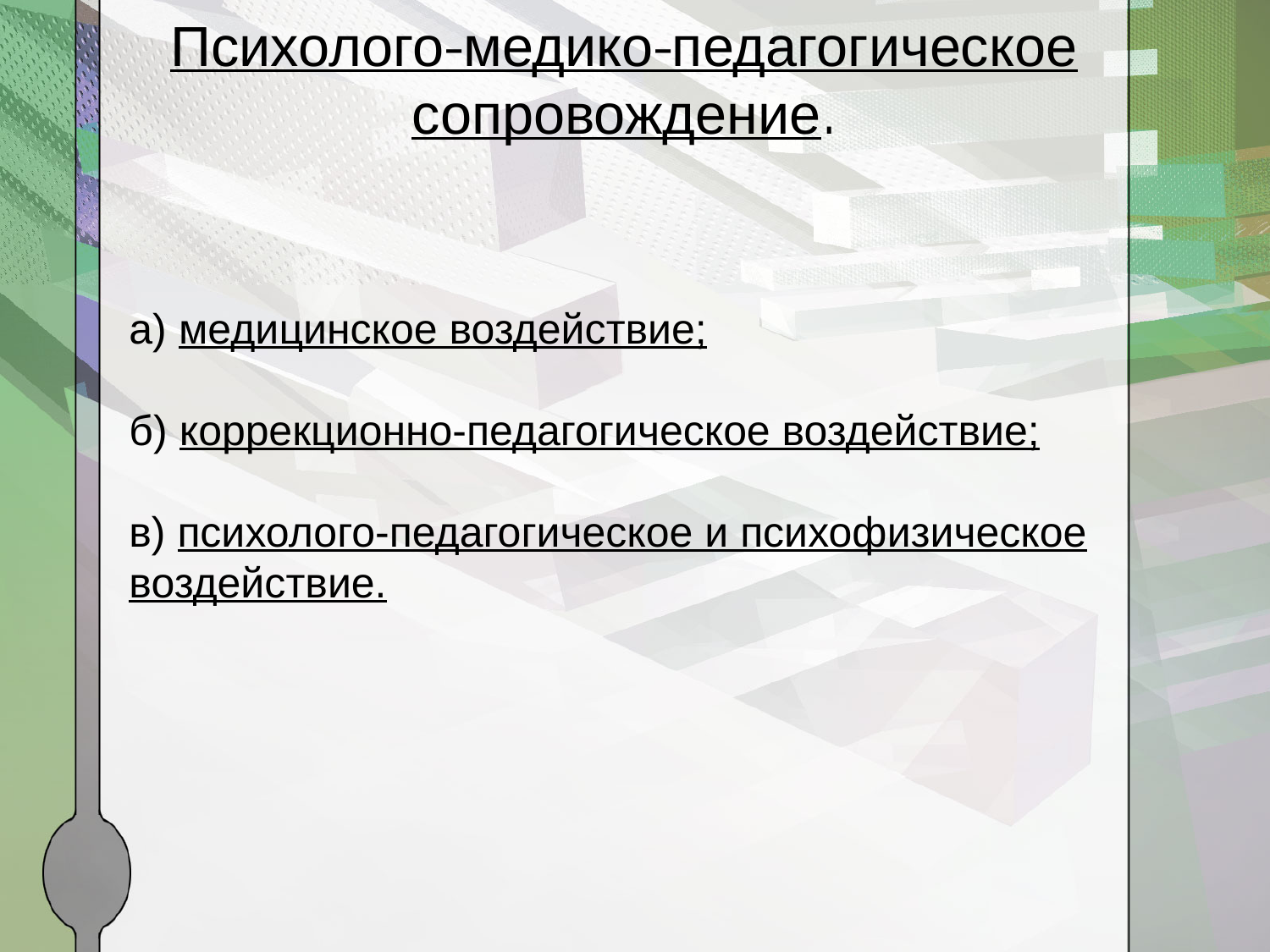

Психолого-медико-педагогическое сопровождение.

а) медицинское воздействие;
б) коррекционно-педагогическое воздействие;
в) психолого-педагогическое и психофизическое воздействие.